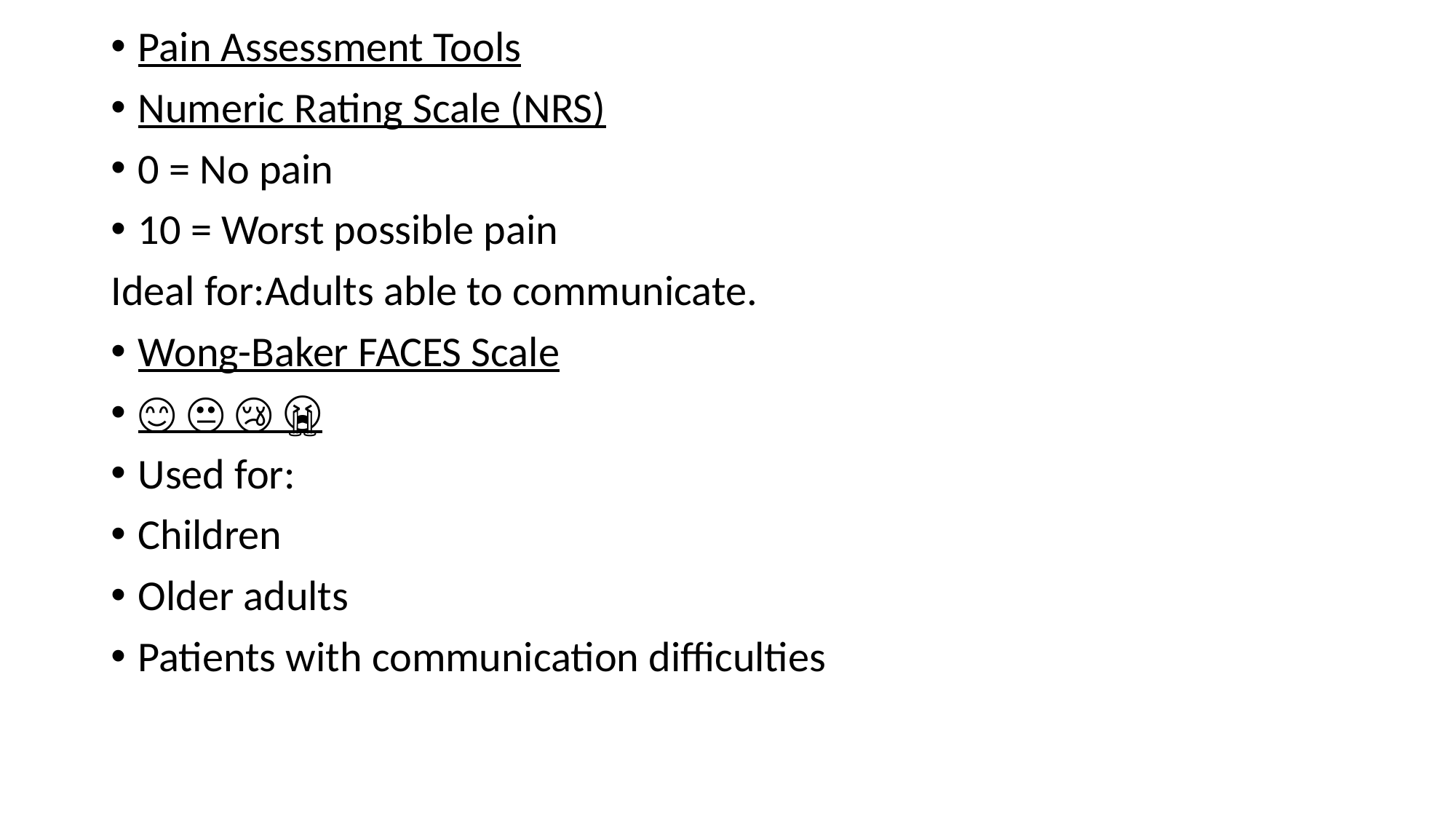

Pain Assessment Tools
Numeric Rating Scale (NRS)
0 = No pain
10 = Worst possible pain
Ideal for:Adults able to communicate.
Wong-Baker FACES Scale
😊 😐 😢 😭
Used for:
Children
Older adults
Patients with communication difficulties